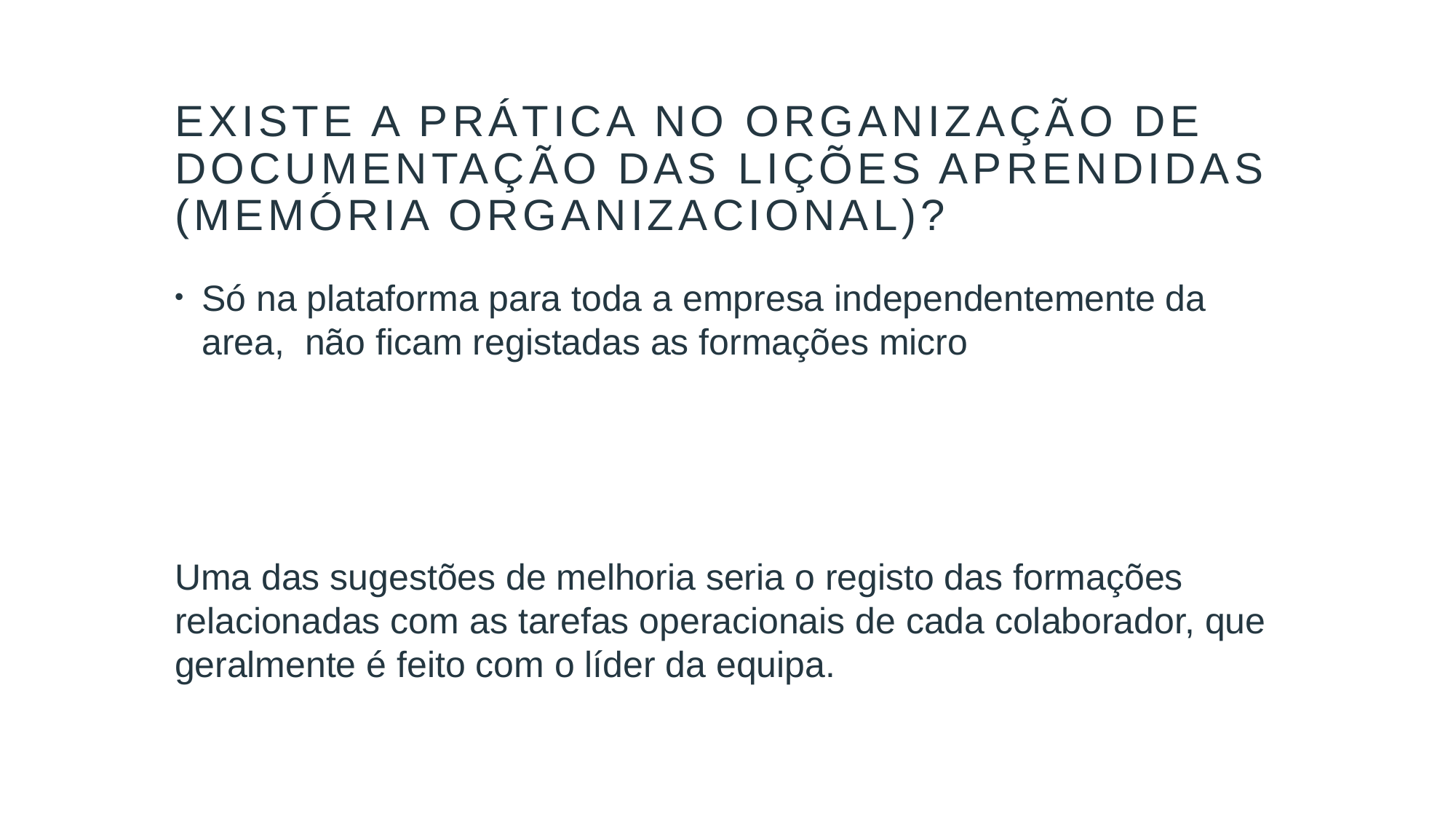

# Existe a prática no organização de documentação das lições aprendidas (memória organizacional)?
Só na plataforma para toda a empresa independentemente da area,  não ficam registadas as formações micro

Uma das sugestões de melhoria seria o registo das formações relacionadas com as tarefas operacionais de cada colaborador, que geralmente é feito com o líder da equipa.